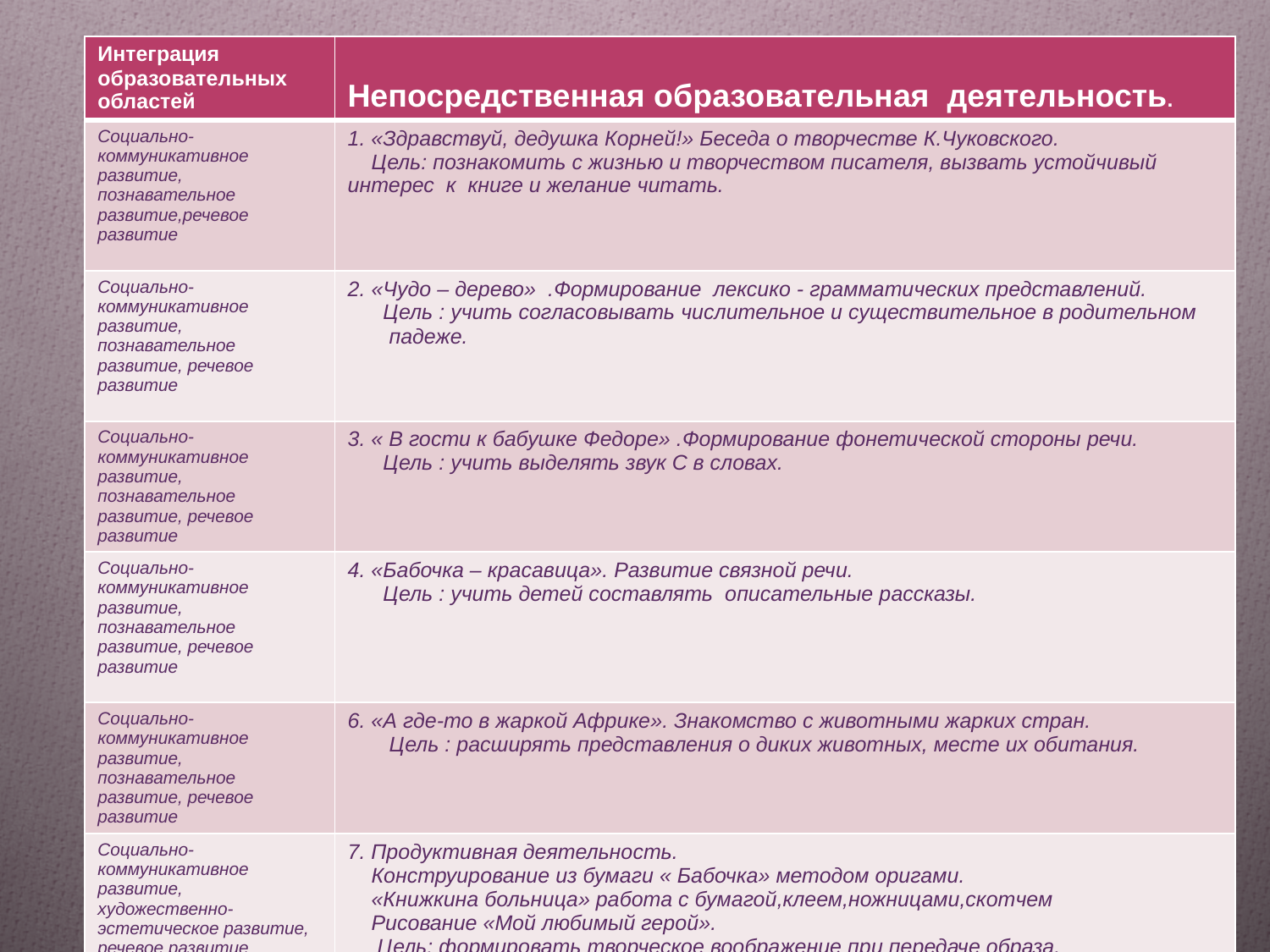

| Интеграция образовательных областей | Непосредственная образовательная деятельность. |
| --- | --- |
| Социально-коммуникативное развитие, познавательное развитие,речевое развитие | 1. «Здравствуй, дедушка Корней!» Беседа о творчестве К.Чуковского. Цель: познакомить с жизнью и творчеством писателя, вызвать устойчивый интерес к книге и желание читать. |
| Социально-коммуникативное развитие, познавательное развитие, речевое развитие | 2. «Чудо – дерево» .Формирование лексико - грамматических представлений. Цель : учить согласовывать числительное и существительное в родительном падеже. |
| Социально-коммуникативное развитие, познавательное развитие, речевое развитие | 3. « В гости к бабушке Федоре» .Формирование фонетической стороны речи. Цель : учить выделять звук С в словах. |
| Социально-коммуникативное развитие, познавательное развитие, речевое развитие | 4. «Бабочка – красавица». Развитие связной речи. Цель : учить детей составлять описательные рассказы. |
| Социально-коммуникативное развитие, познавательное развитие, речевое развитие | 6. «А где-то в жаркой Африке». Знакомство с животными жарких стран. Цель : расширять представления о диких животных, месте их обитания. |
| Социально-коммуникативное развитие, художественно-эстетическое развитие, речевое развитие | 7. Продуктивная деятельность. Конструирование из бумаги « Бабочка» методом оригами. «Книжкина больница» работа с бумагой,клеем,ножницами,скотчем Рисование «Мой любимый герой». Цель: формировать творческое воображение при передаче образа. Коллективная работа «Чудо-дерево» |